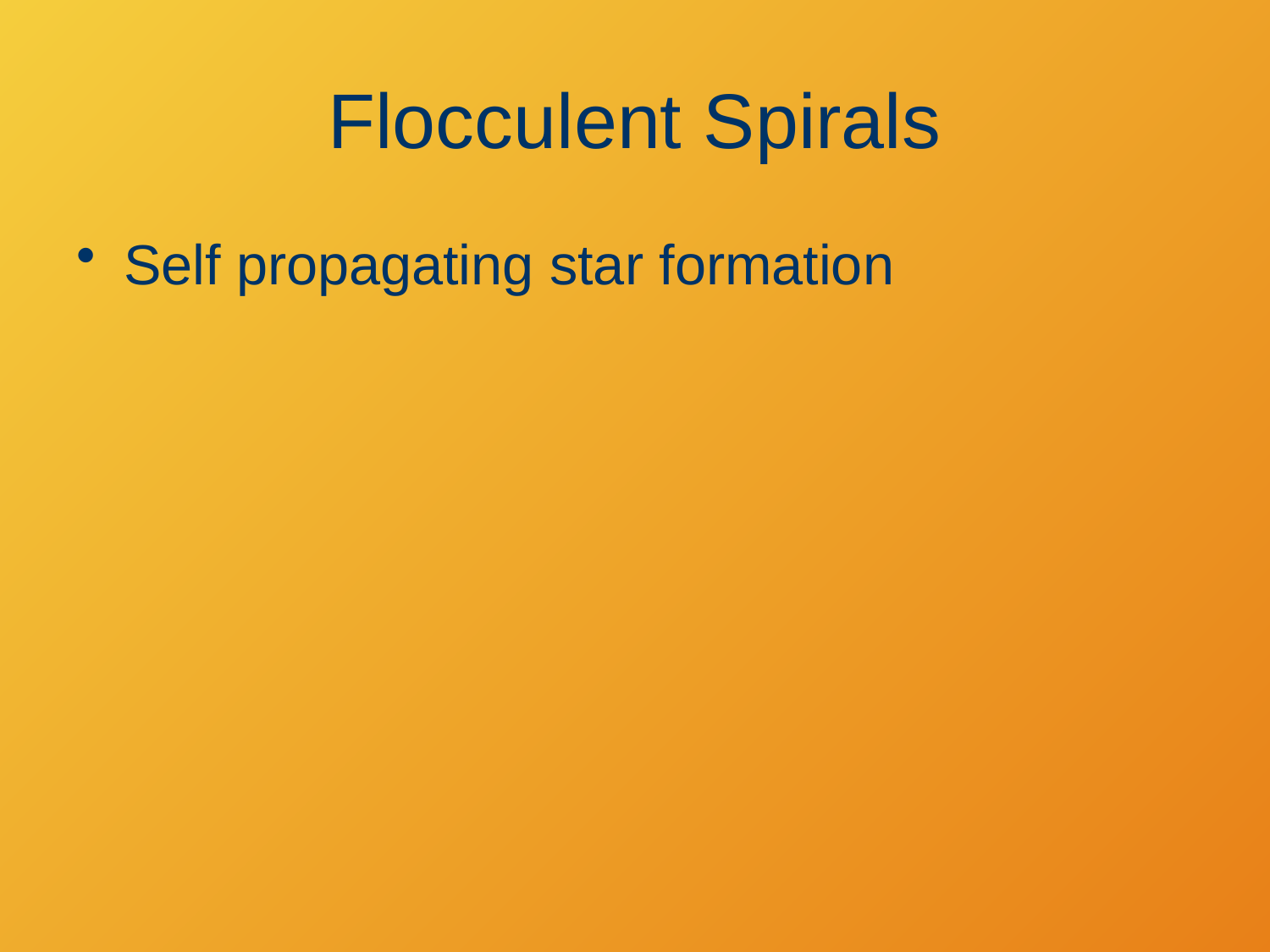

# Flocculent Spirals
Self propagating star formation